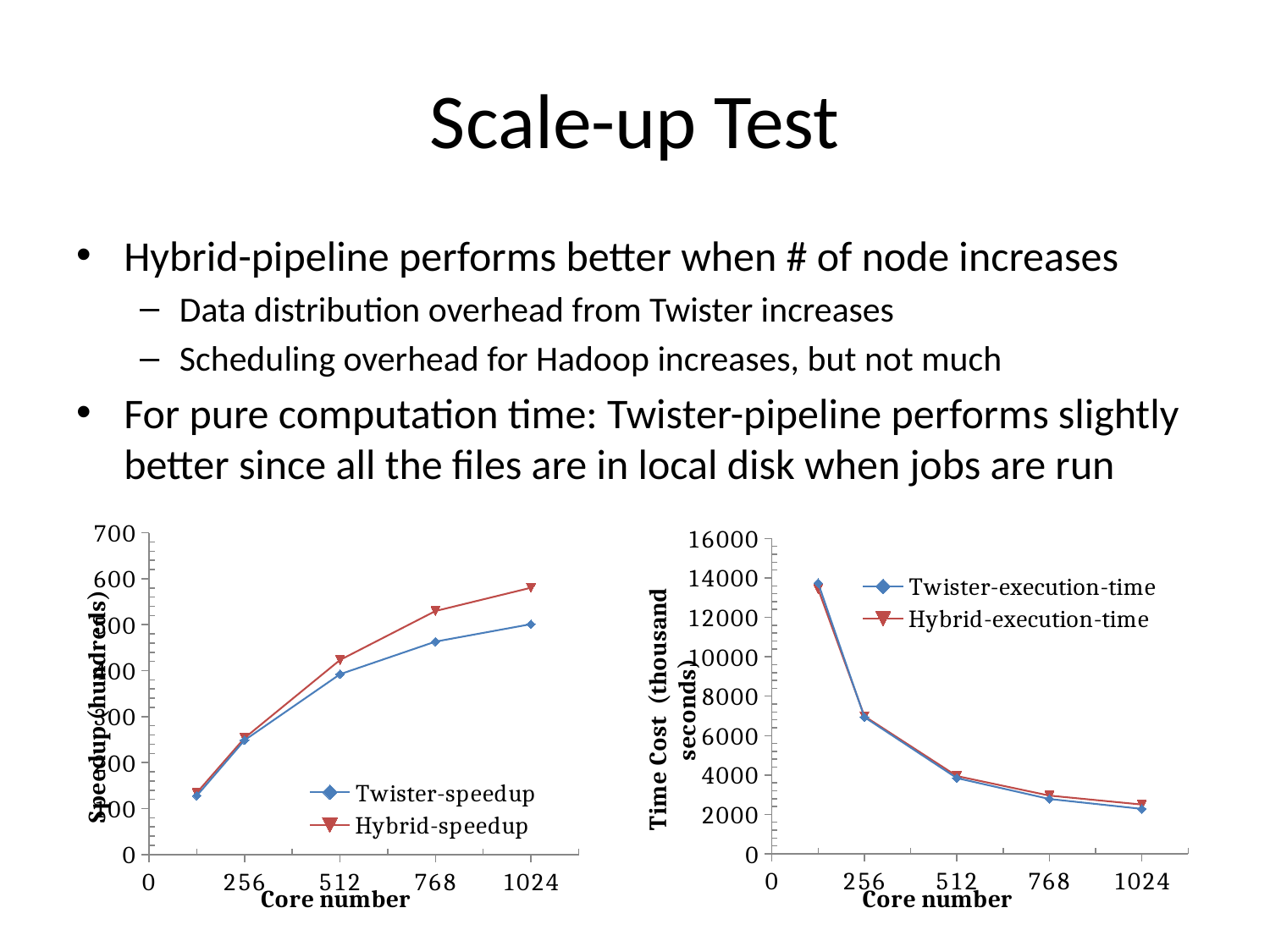

# Scale-up Test
Hybrid-pipeline performs better when # of node increases
Data distribution overhead from Twister increases
Scheduling overhead for Hadoop increases, but not much
For pure computation time: Twister-pipeline performs slightly better since all the files are in local disk when jobs are run

### Chart

| Category | Twister-speedup | Hybrid-speedup |
|---|---|---|

### Chart

| Category | Twister-execution-time | Hybrid-execution-time |
|---|---|---|